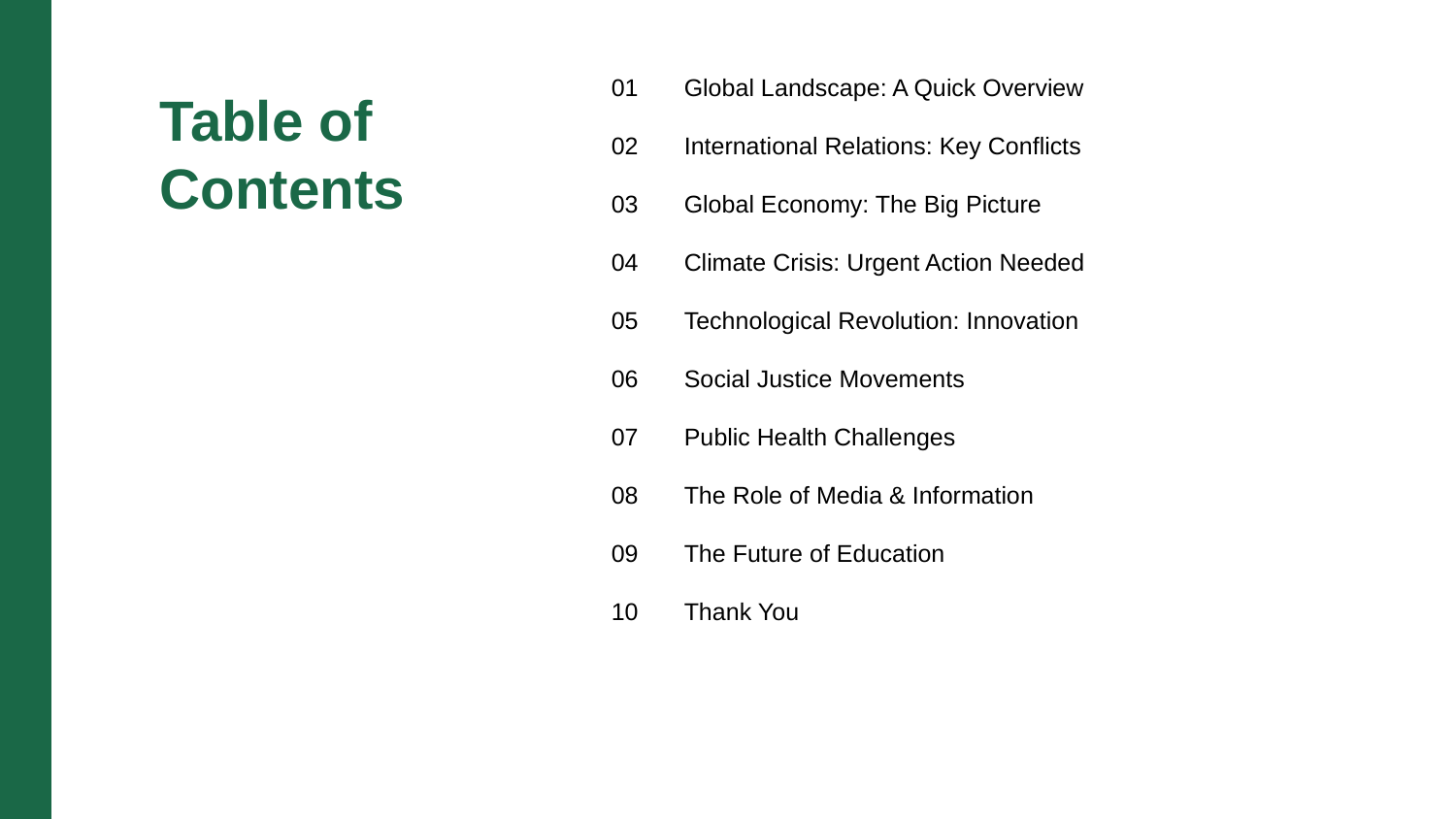

01
Global Landscape: A Quick Overview
Table of Contents
02
International Relations: Key Conflicts
03
Global Economy: The Big Picture
04
Climate Crisis: Urgent Action Needed
05
Technological Revolution: Innovation
06
Social Justice Movements
07
Public Health Challenges
08
The Role of Media & Information
09
The Future of Education
10
Thank You